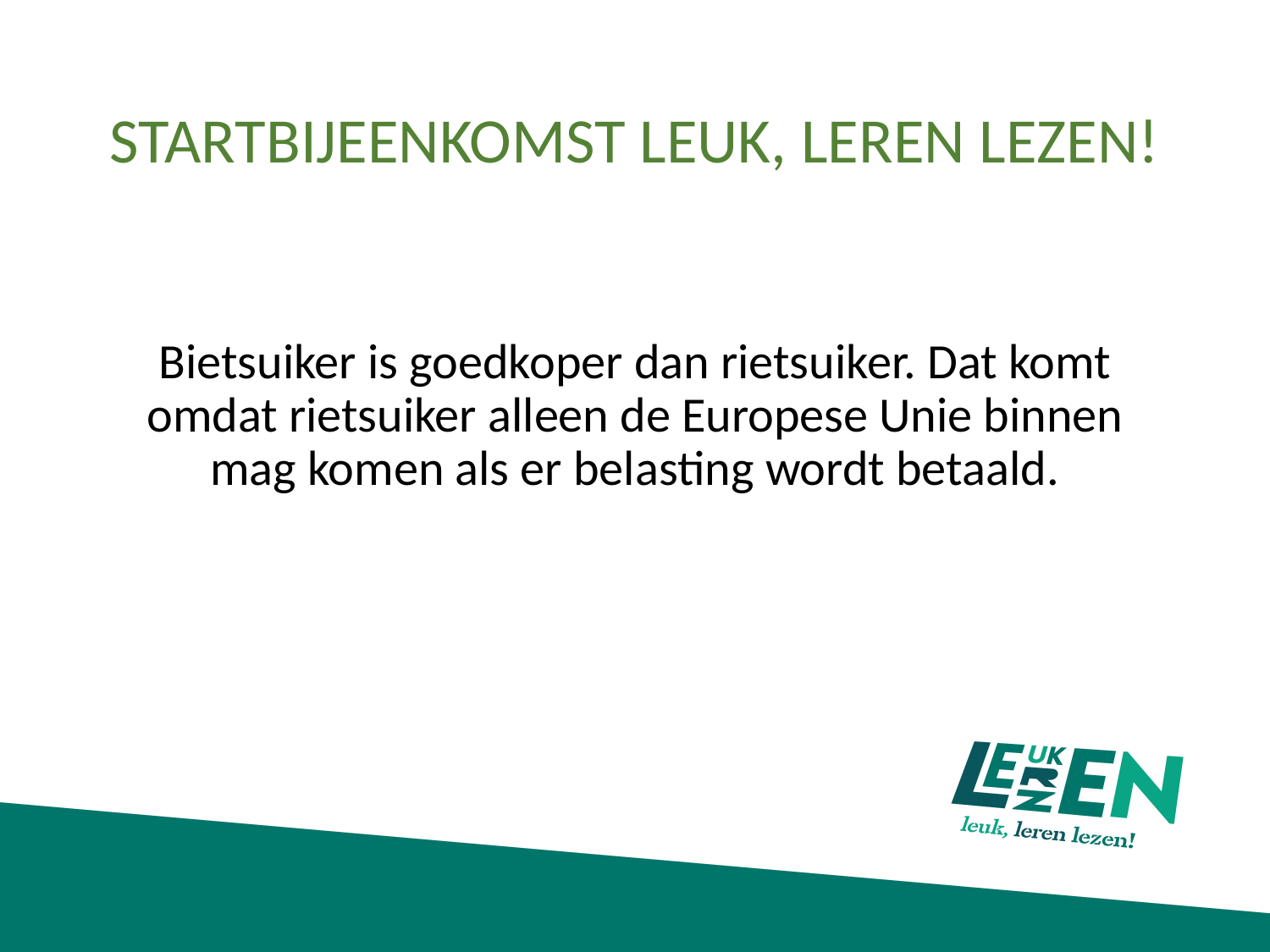

# STARTBIJEENKOMST LEUK, LEREN LEZEN!

Bietsuiker is goedkoper dan rietsuiker. Dat komt omdat rietsuiker alleen de Europese Unie binnen mag komen als er belasting wordt betaald.